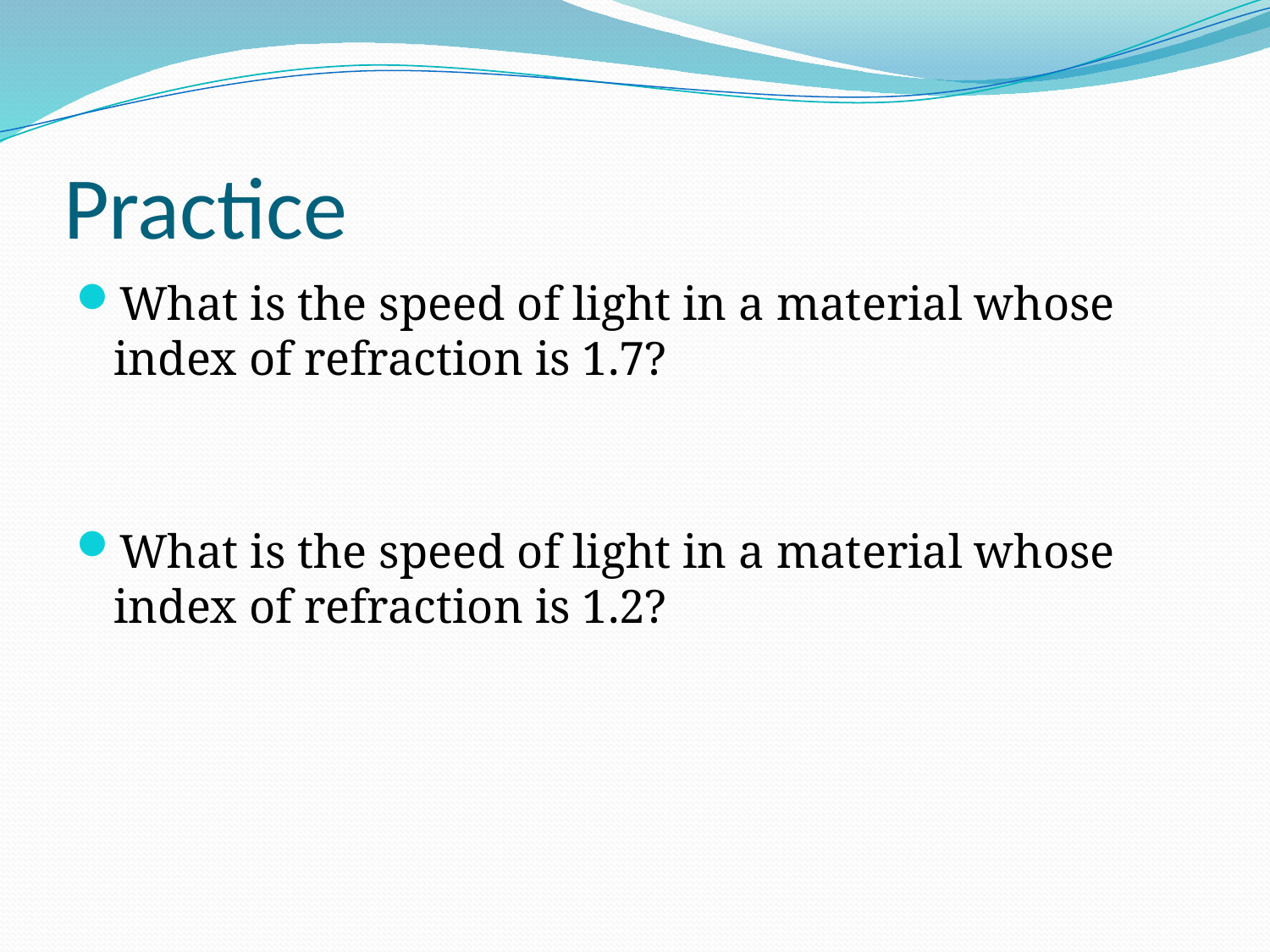

# Practice
What is the speed of light in a material whose index of refraction is 1.7?

What is the speed of light in a material whose index of refraction is 1.2?